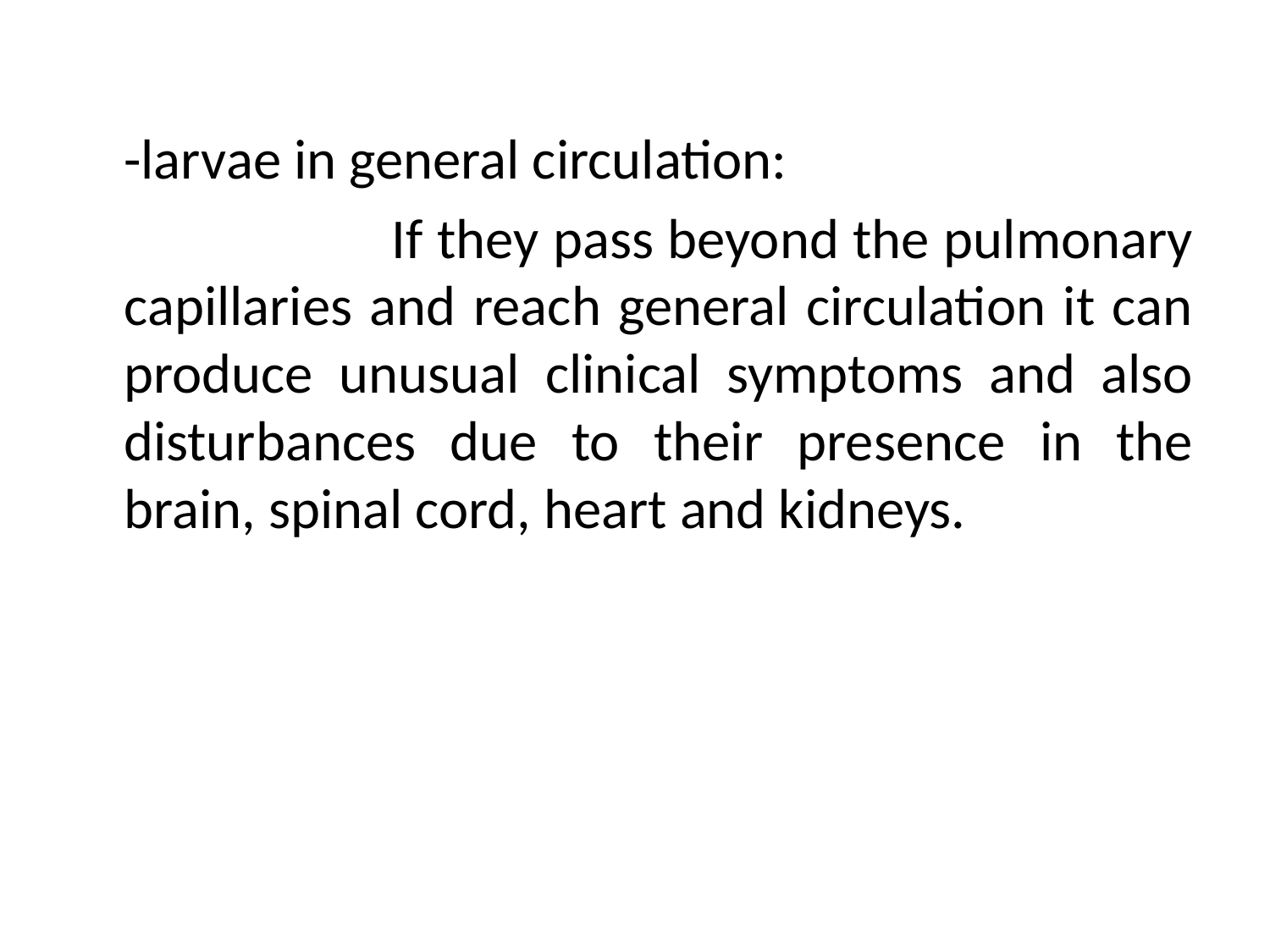

-larvae in general circulation:
			 If they pass beyond the pulmonary capillaries and reach general circulation it can produce unusual clinical symptoms and also disturbances due to their presence in the brain, spinal cord, heart and kidneys.